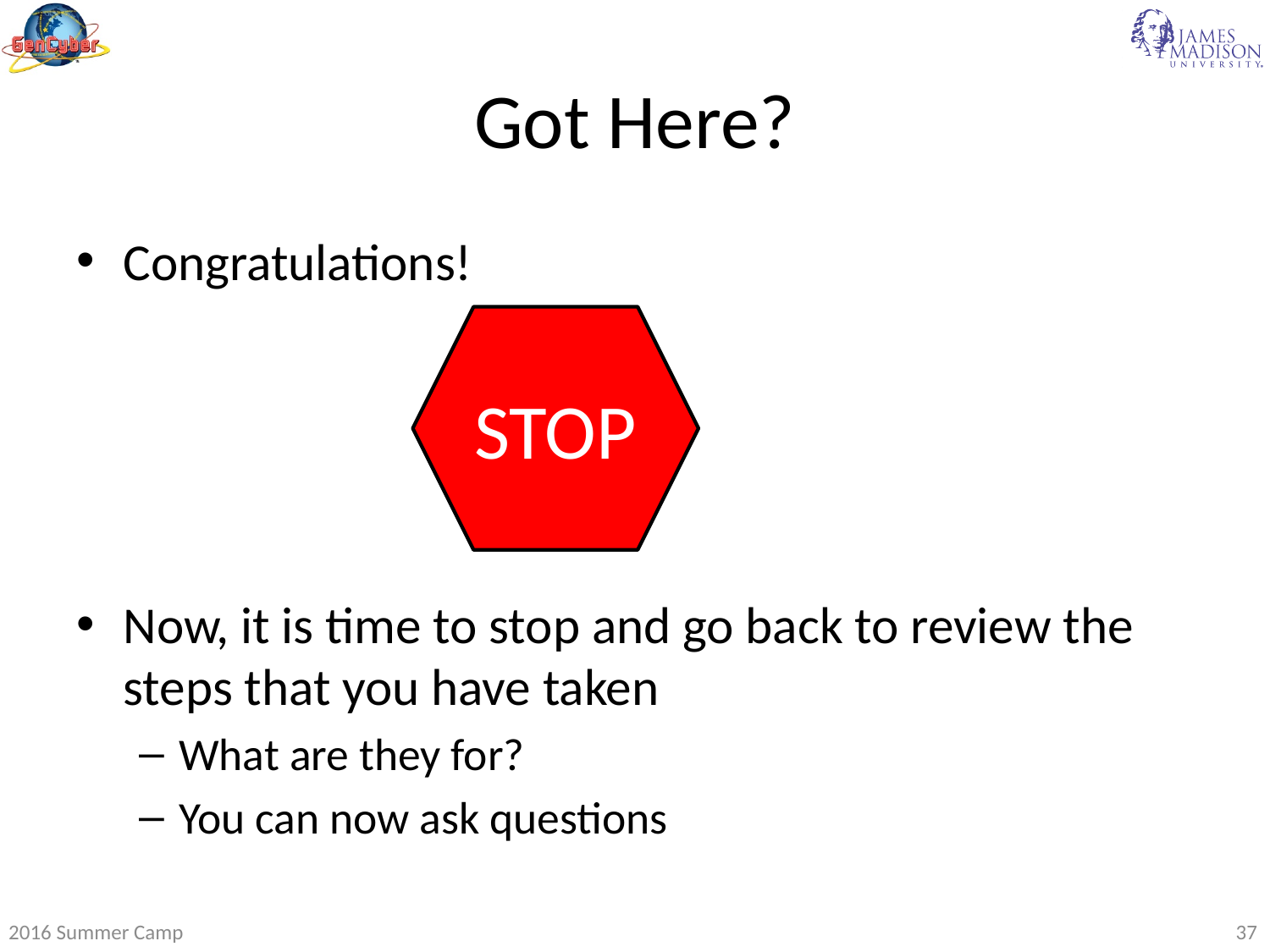

# Got Here?
Congratulations!

Now, it is time to stop and go back to review the steps that you have taken
What are they for?
You can now ask questions

STOP
2016 Summer Camp
37